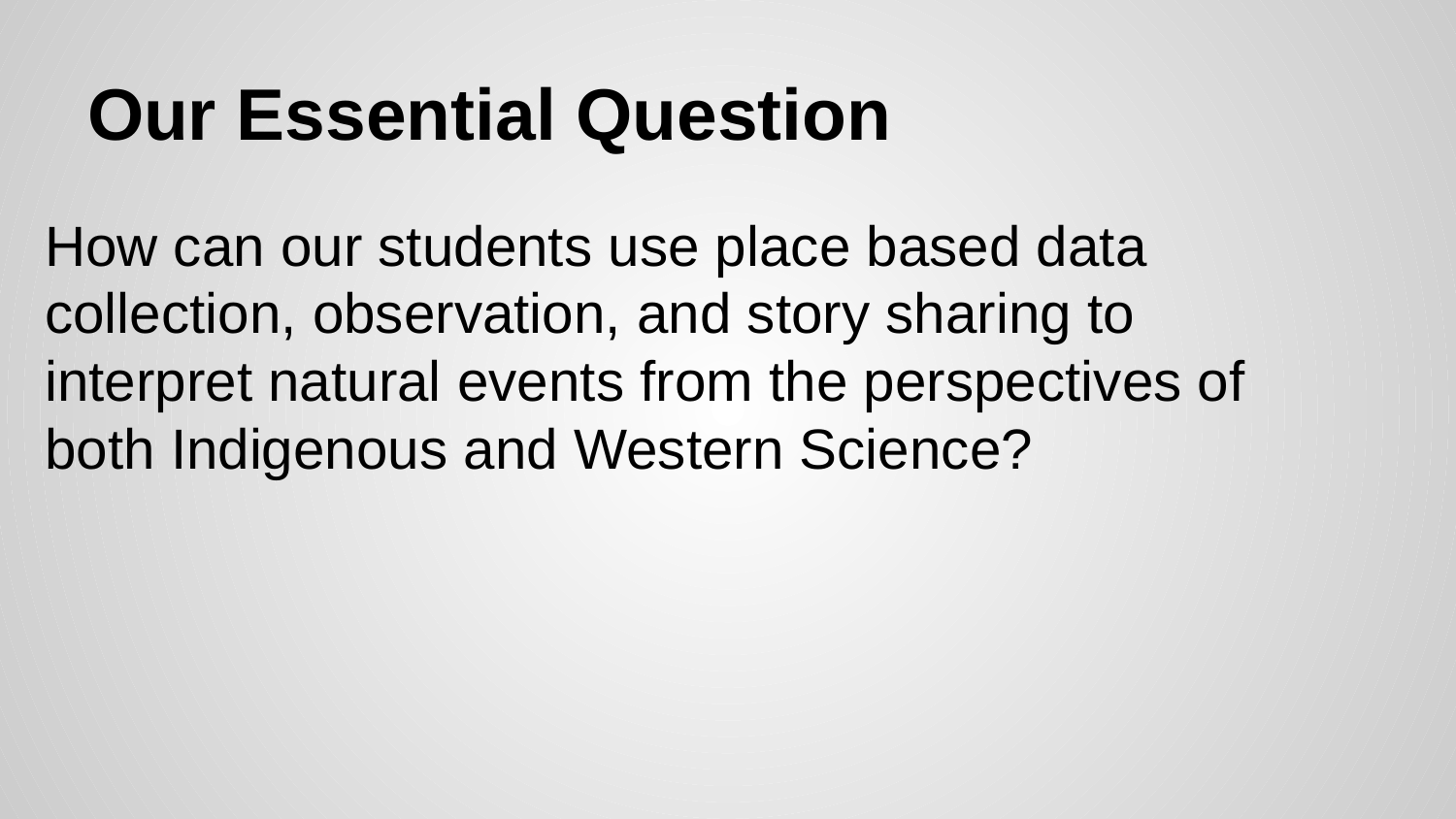

# Our Essential Question
How can our students use place based data collection, observation, and story sharing to interpret natural events from the perspectives of both Indigenous and Western Science?